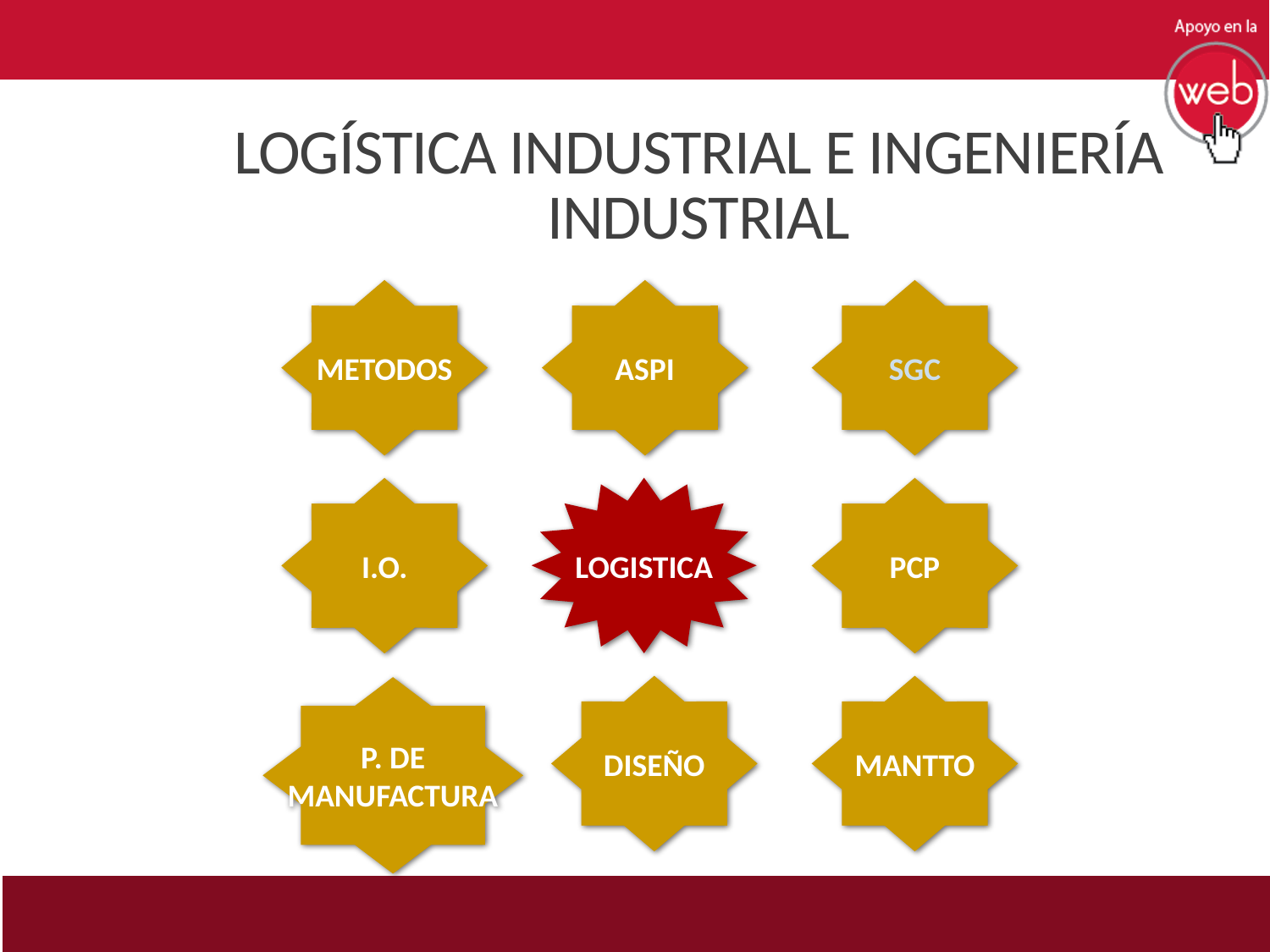

LOGÍSTICA INDUSTRIAL E INGENIERÍA INDUSTRIAL
METODOS
ASPI
SGC
LOGISTICA
I.O.
PCP
DISEÑO
MANTTO
P. DE
MANUFACTURA